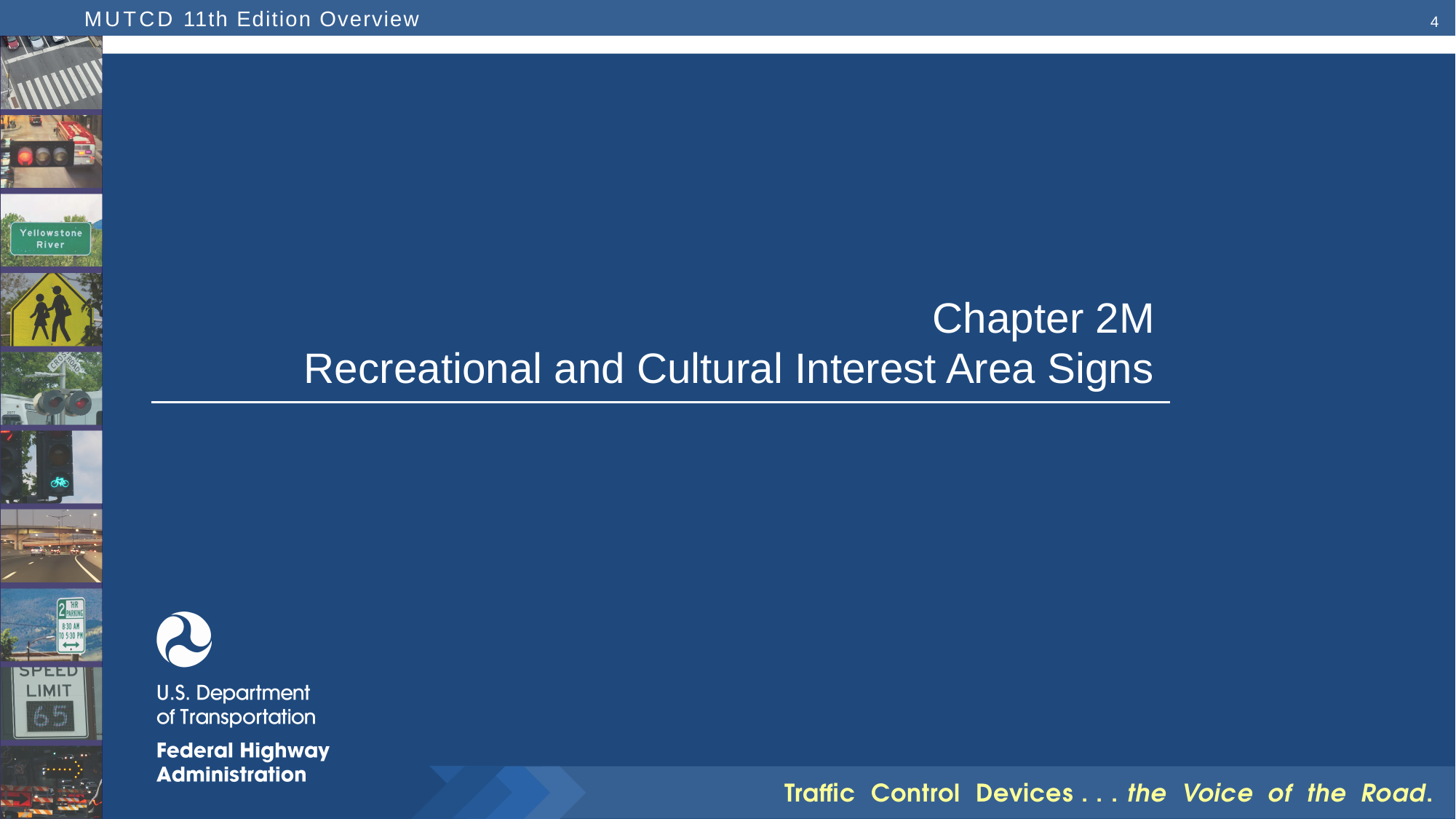

# Chapter 2M Recreational and Cultural Interest Area Signs